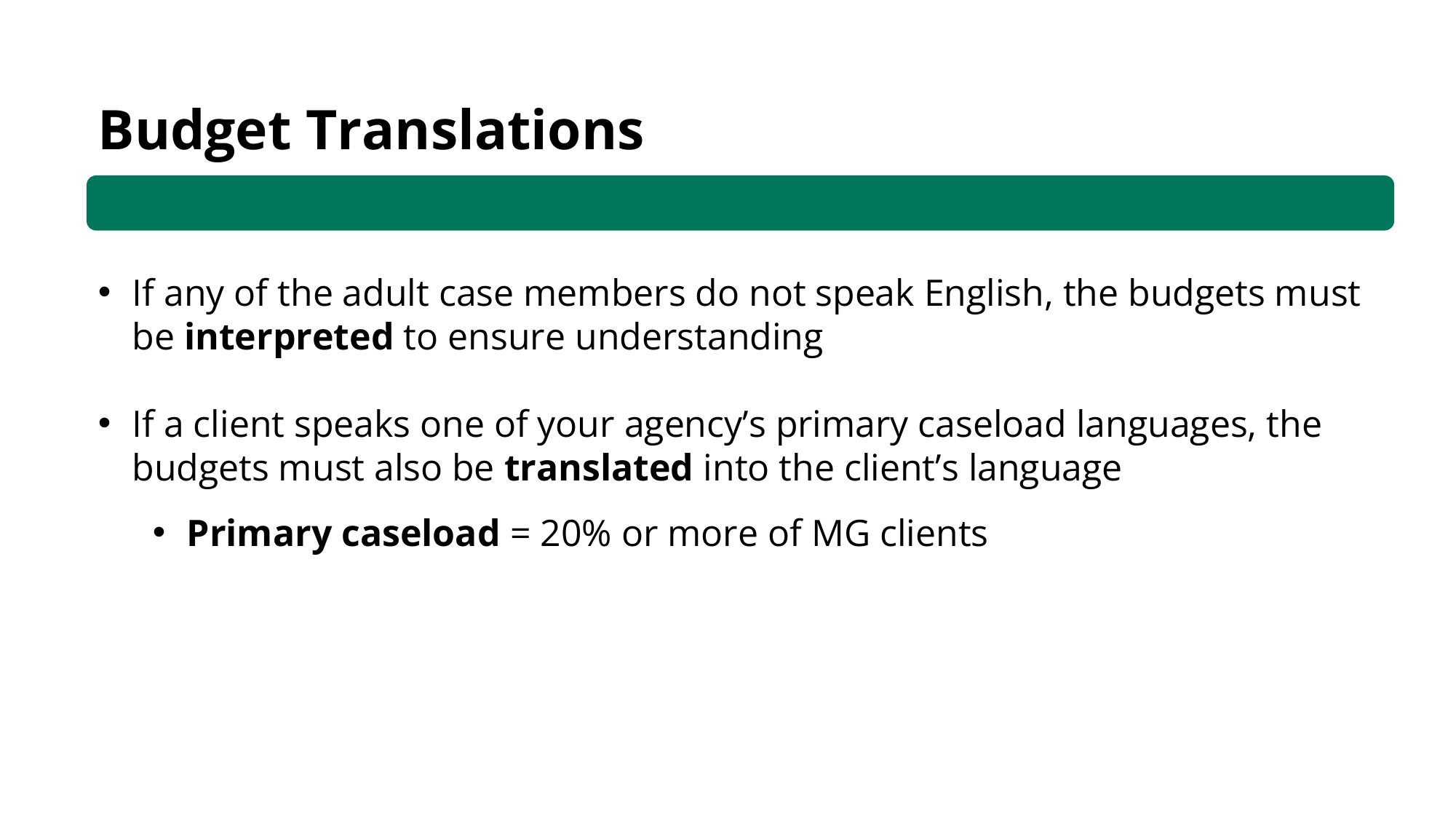

Budget Translations

If any of the adult case members do not speak English, the budgets must be interpreted to ensure understanding

If a client speaks one of your agency’s primary caseload languages, the budgets must also be translated into the client’s language

Primary caseload = 20% or more of MG clients